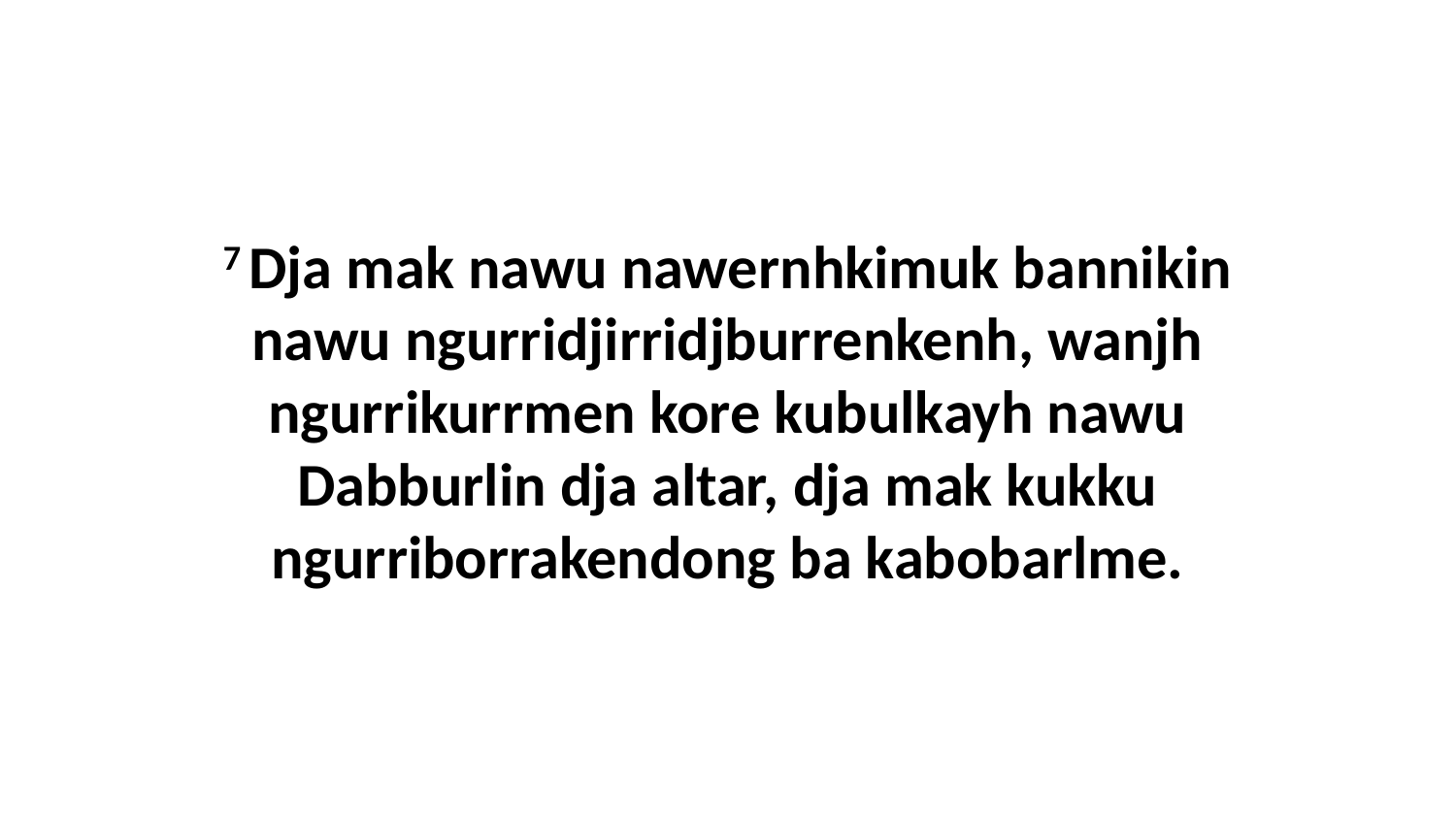

7 Dja mak nawu nawernhkimuk bannikin nawu ngurridjirridjburrenkenh, wanjh ngurrikurrmen kore kubulkayh nawu Dabburlin dja altar, dja mak kukku ngurriborrakendong ba kabobarlme.